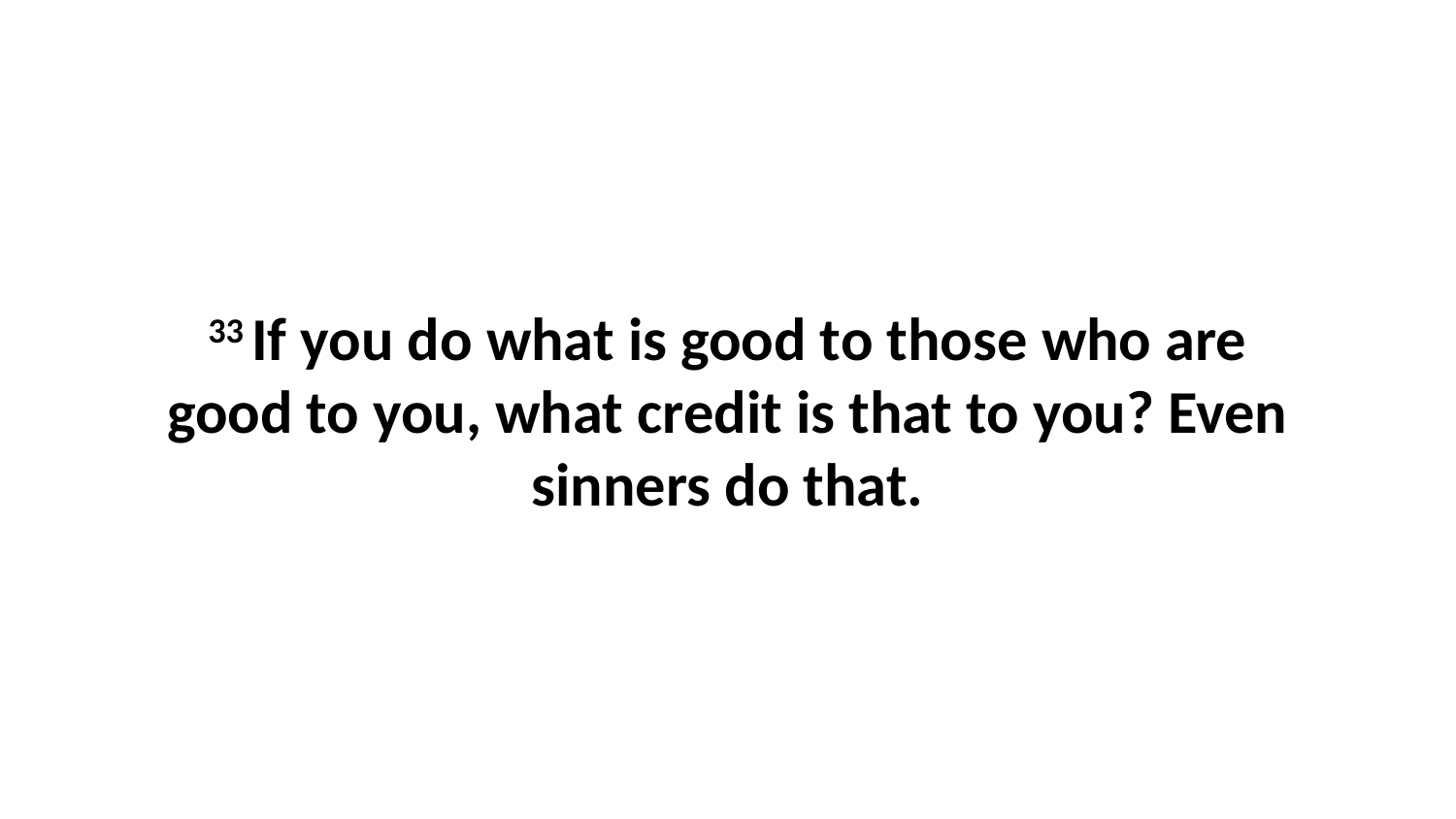

33 If you do what is good to those who are good to you, what credit is that to you? Even sinners do that.